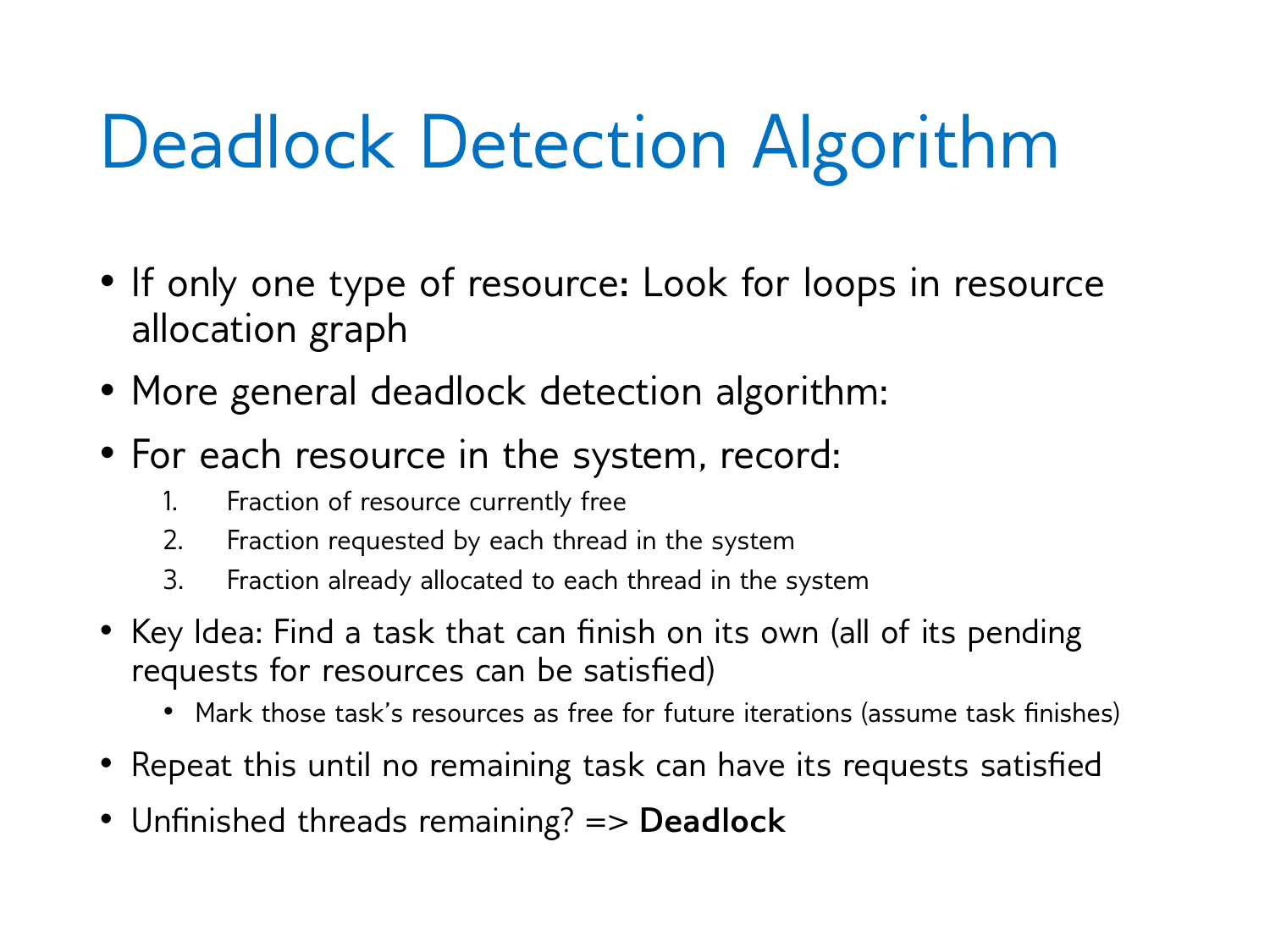

# Deadlock Detection Algorithm
If only one type of resource: Look for loops in resource allocation graph
More general deadlock detection algorithm:
For each resource in the system, record:
Fraction of resource currently free
Fraction requested by each thread in the system
Fraction already allocated to each thread in the system
Key Idea: Find a task that can finish on its own (all of its pending requests for resources can be satisfied)
Mark those task’s resources as free for future iterations (assume task finishes)
Repeat this until no remaining task can have its requests satisfied
Unfinished threads remaining? => Deadlock